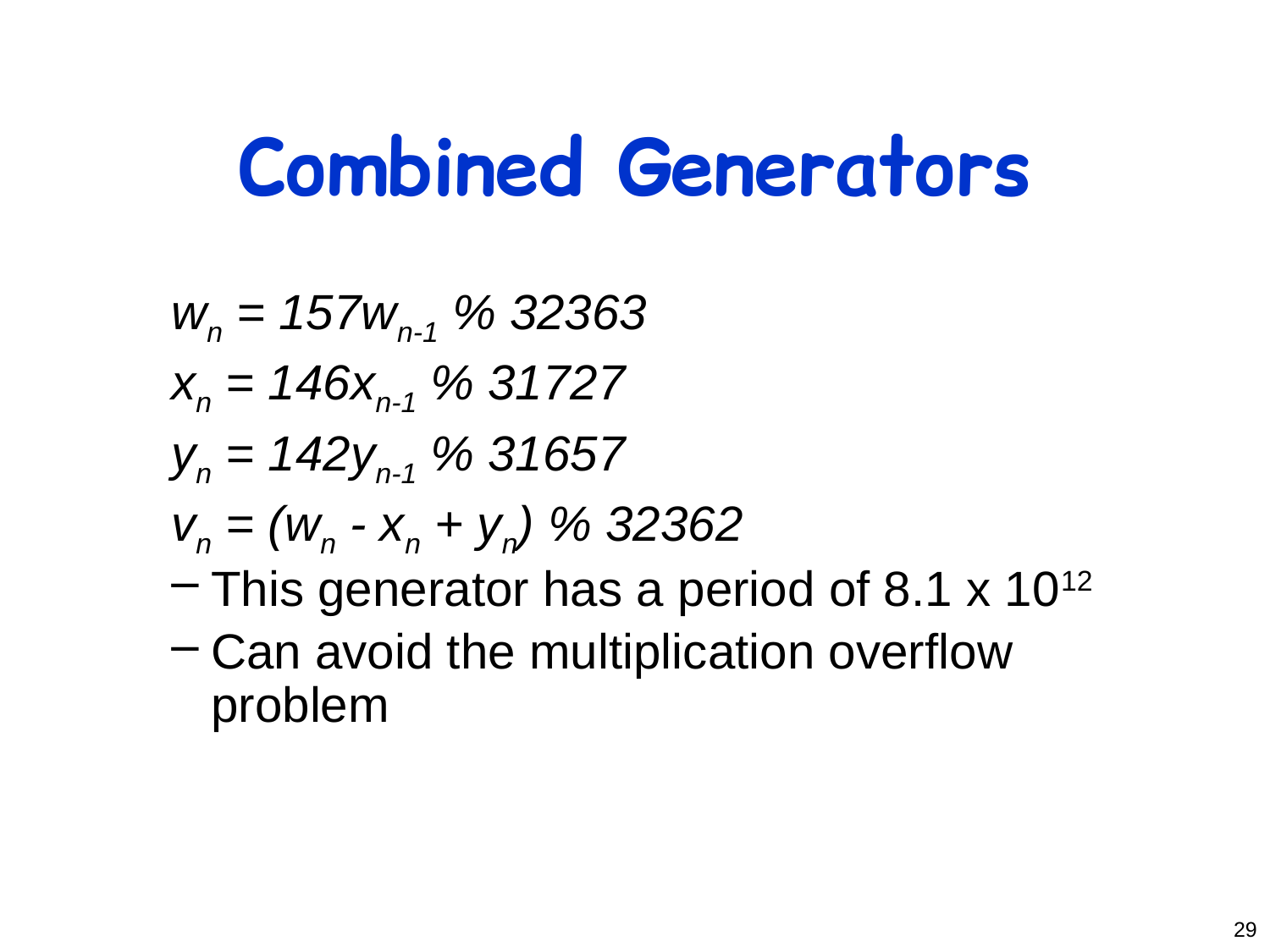

# Combined Generators
wn = 157wn-1 % 32363
xn = 146xn-1 % 31727
yn = 142yn-1 % 31657
vn = (wn - xn + yn) % 32362
This generator has a period of 8.1 x 1012
Can avoid the multiplication overflow problem

29